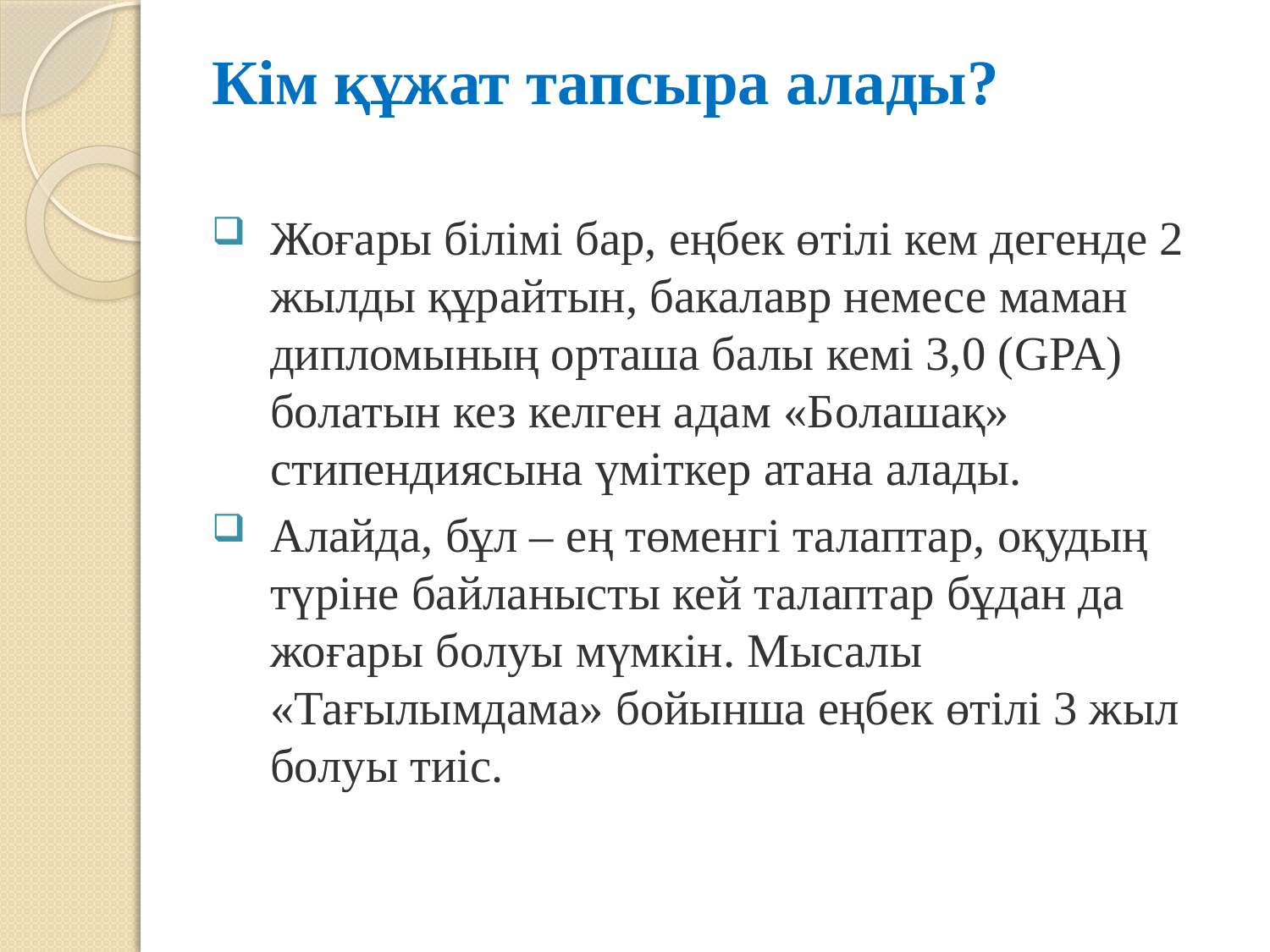

# Кім құжат тапсыра алады?
Жоғары білімі бар, еңбек өтілі кем дегенде 2 жылды құрайтын, бакалавр немесе маман дипломының орташа балы кемі 3,0 (GPA) болатын кез келген адам «Болашақ» стипендиясына үміткер атана алады.
Алайда, бұл – ең төменгі талаптар, оқудың түріне байланысты кей талаптар бұдан да жоғары болуы мүмкін. Мысалы «Тағылымдама» бойынша еңбек өтілі 3 жыл болуы тиіс.